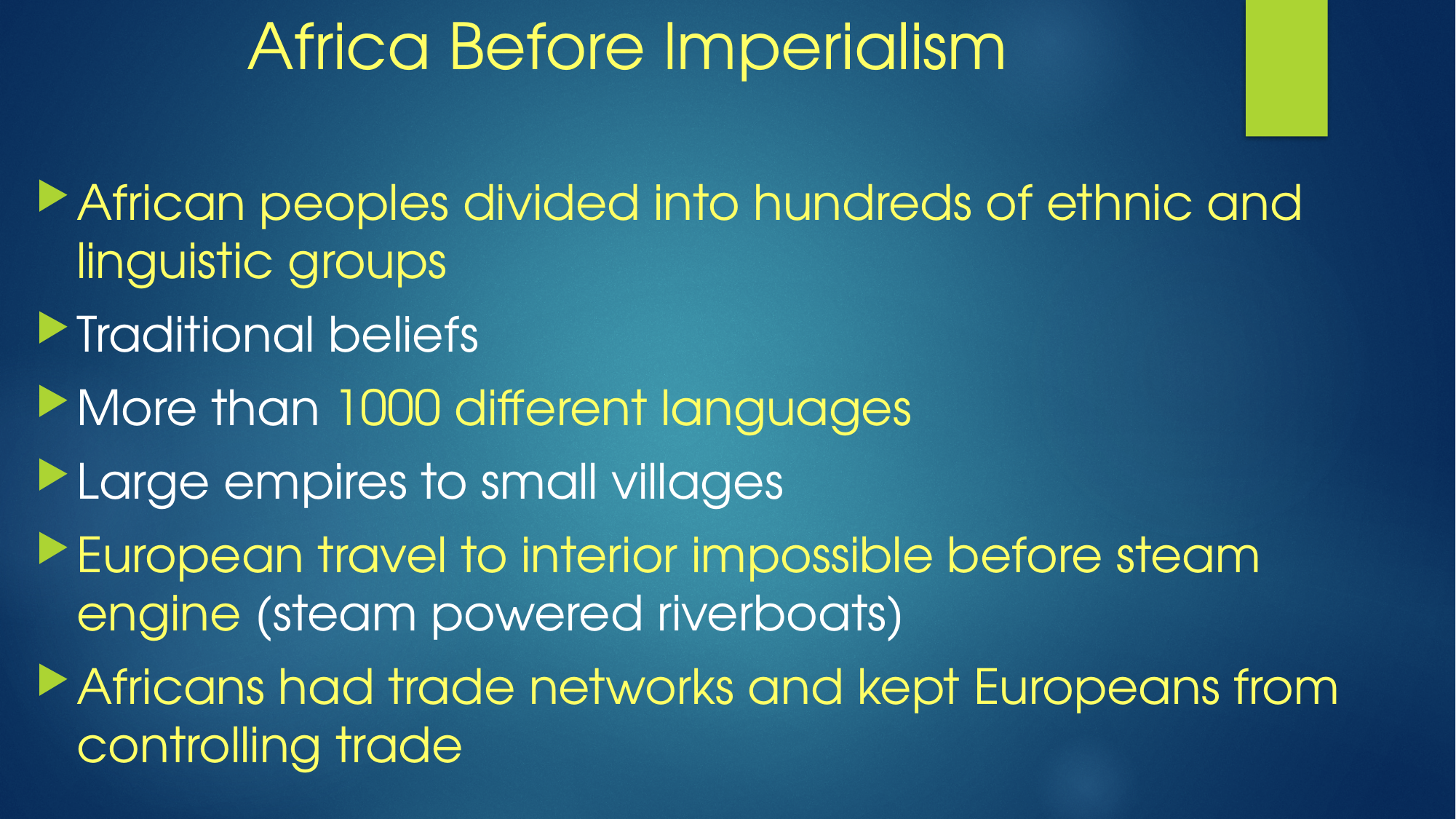

# Africa Before Imperialism
African peoples divided into hundreds of ethnic and linguistic groups
Traditional beliefs
More than 1000 different languages
Large empires to small villages
European travel to interior impossible before steam engine (steam powered riverboats)
Africans had trade networks and kept Europeans from controlling trade